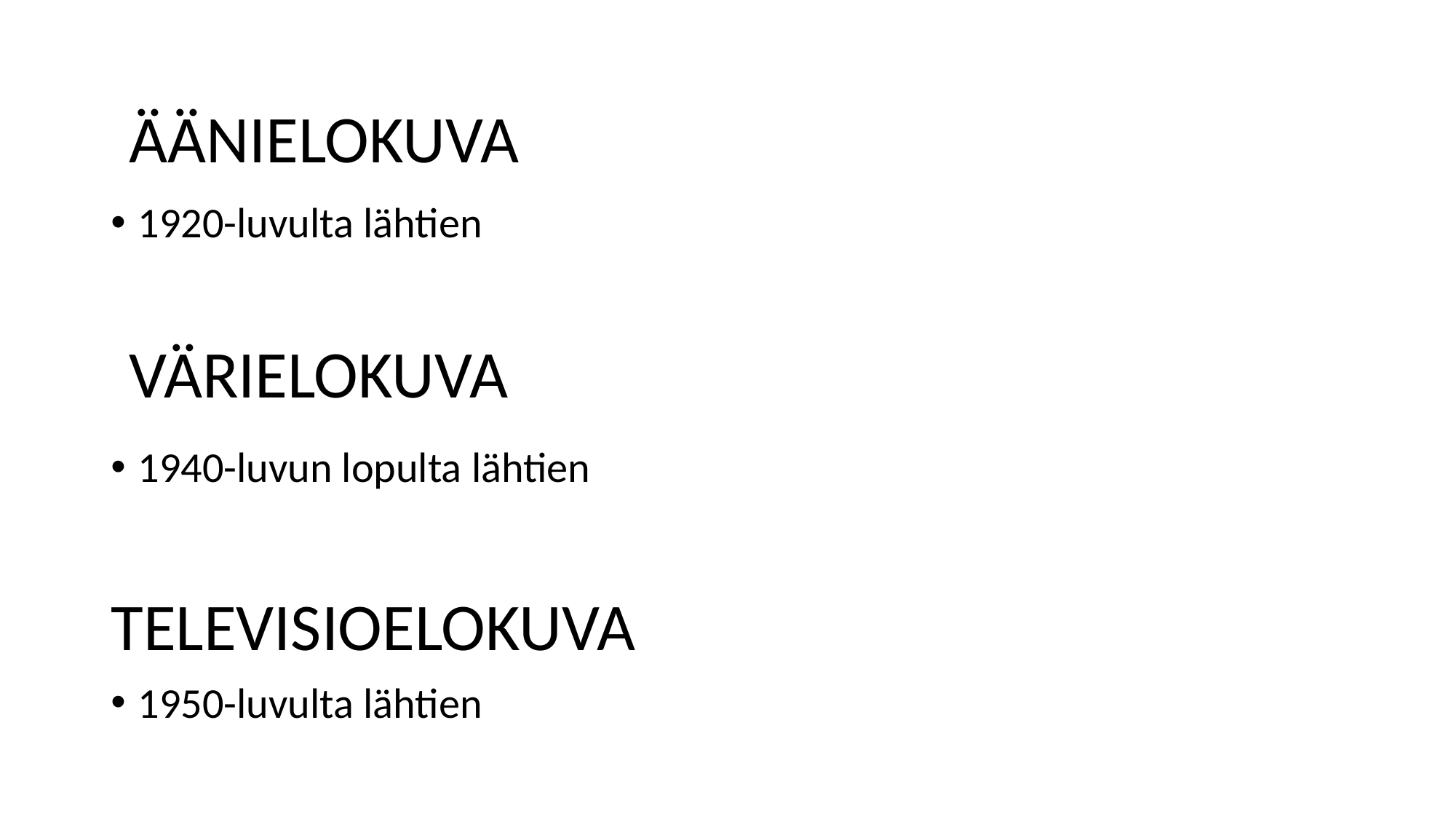

ÄÄNIELOKUVA
1920-luvulta lähtien
# VÄRIELOKUVA
1940-luvun lopulta lähtien
TELEVISIOELOKUVA
1950-luvulta lähtien